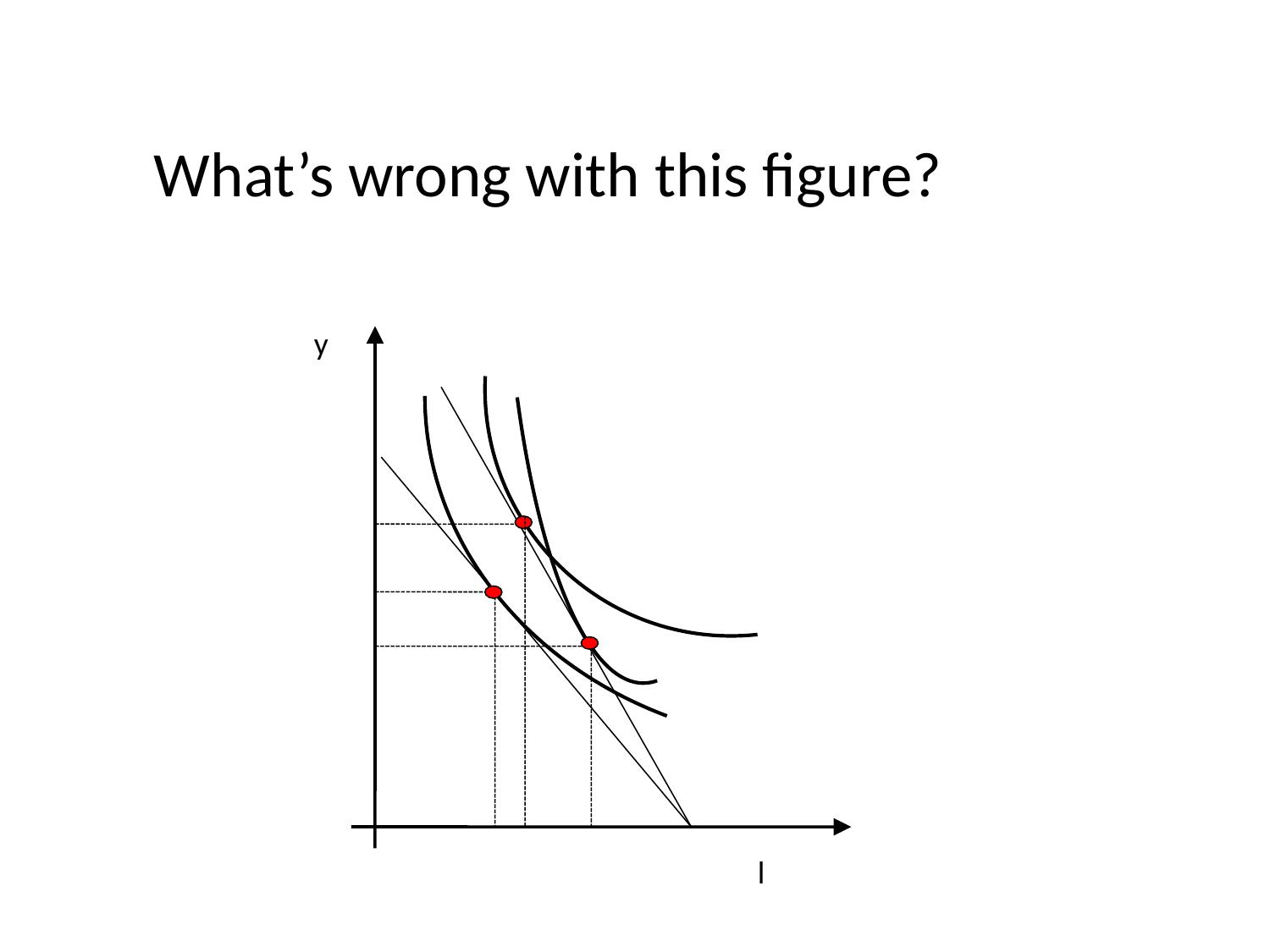

What’s wrong with this figure?

y

l